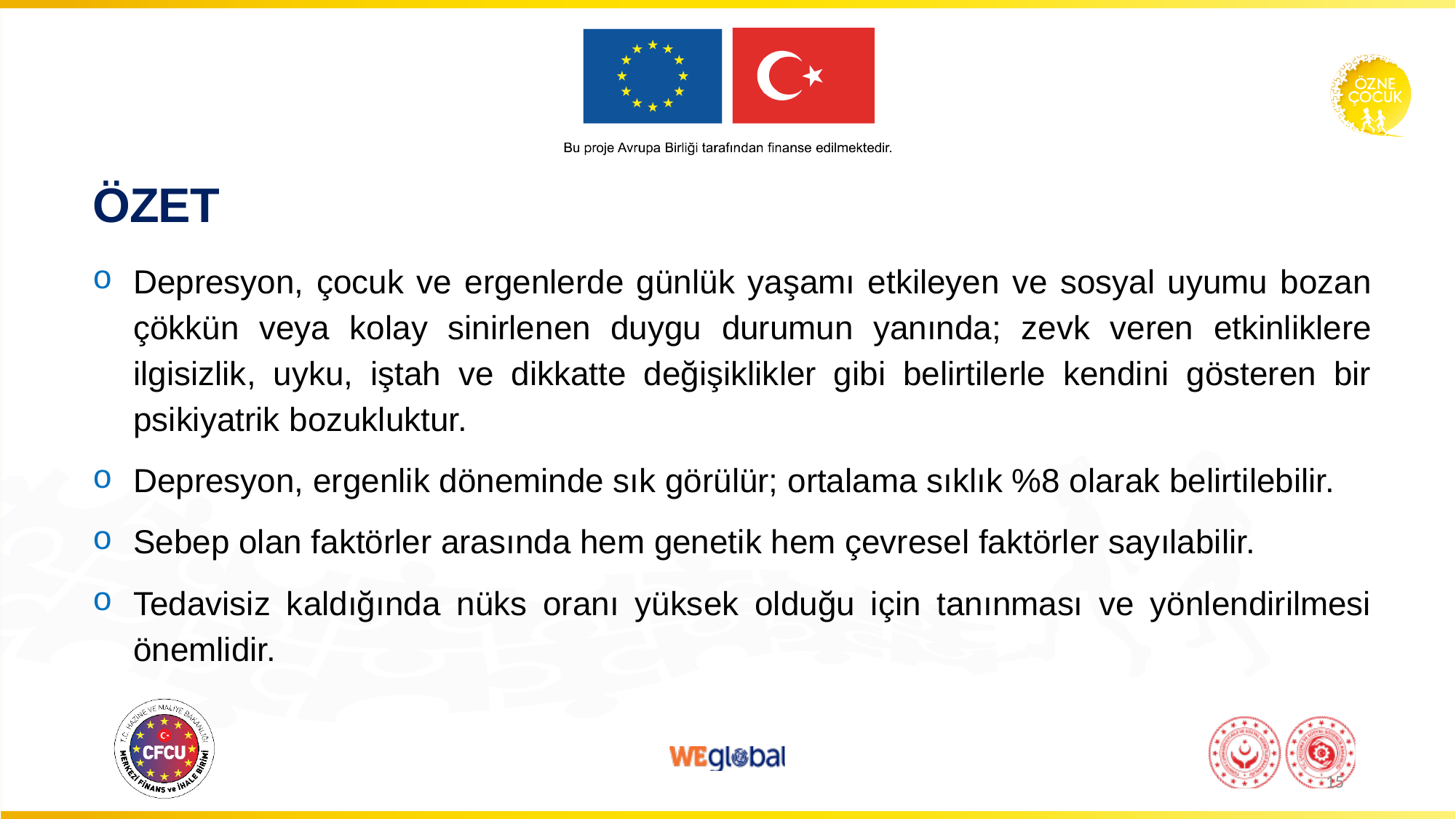

# ÖZET
Depresyon, çocuk ve ergenlerde günlük yaşamı etkileyen ve sosyal uyumu bozan çökkün veya kolay sinirlenen duygu durumun yanında; zevk veren etkinliklere ilgisizlik, uyku, iştah ve dikkatte değişiklikler gibi belirtilerle kendini gösteren bir psikiyatrik bozukluktur.
Depresyon, ergenlik döneminde sık görülür; ortalama sıklık %8 olarak belirtilebilir.
Sebep olan faktörler arasında hem genetik hem çevresel faktörler sayılabilir.
Tedavisiz kaldığında nüks oranı yüksek olduğu için tanınması ve yönlendirilmesi önemlidir.
15